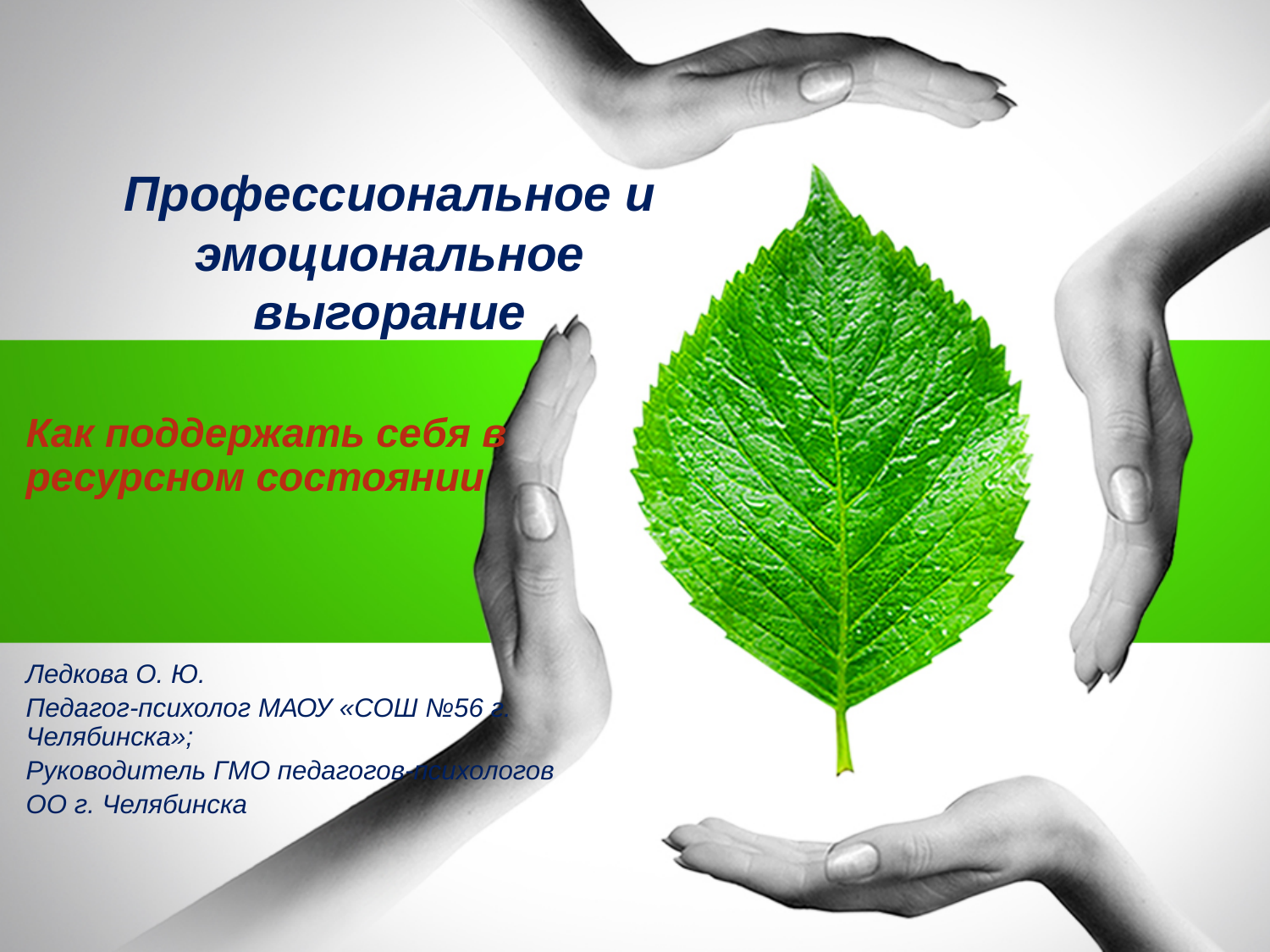

# Профессиональное и эмоциональное выгорание
Как поддержать себя в ресурсном состоянии

Ледкова О. Ю.
Педагог-психолог МАОУ «СОШ №56 г. Челябинска»;
Руководитель ГМО педагогов-психологов
ОО г. Челябинска